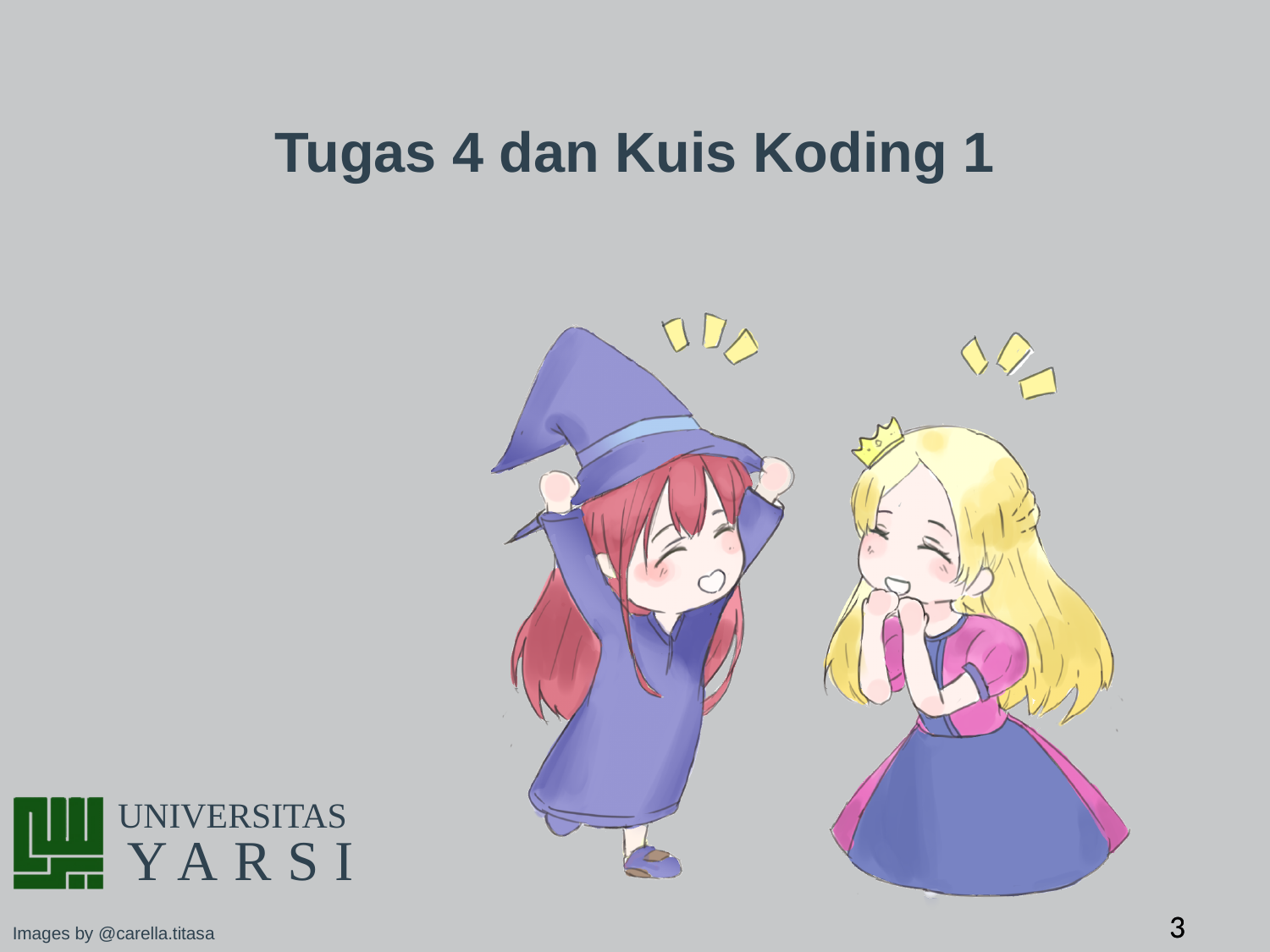

# Tugas 4 dan Kuis Koding 1